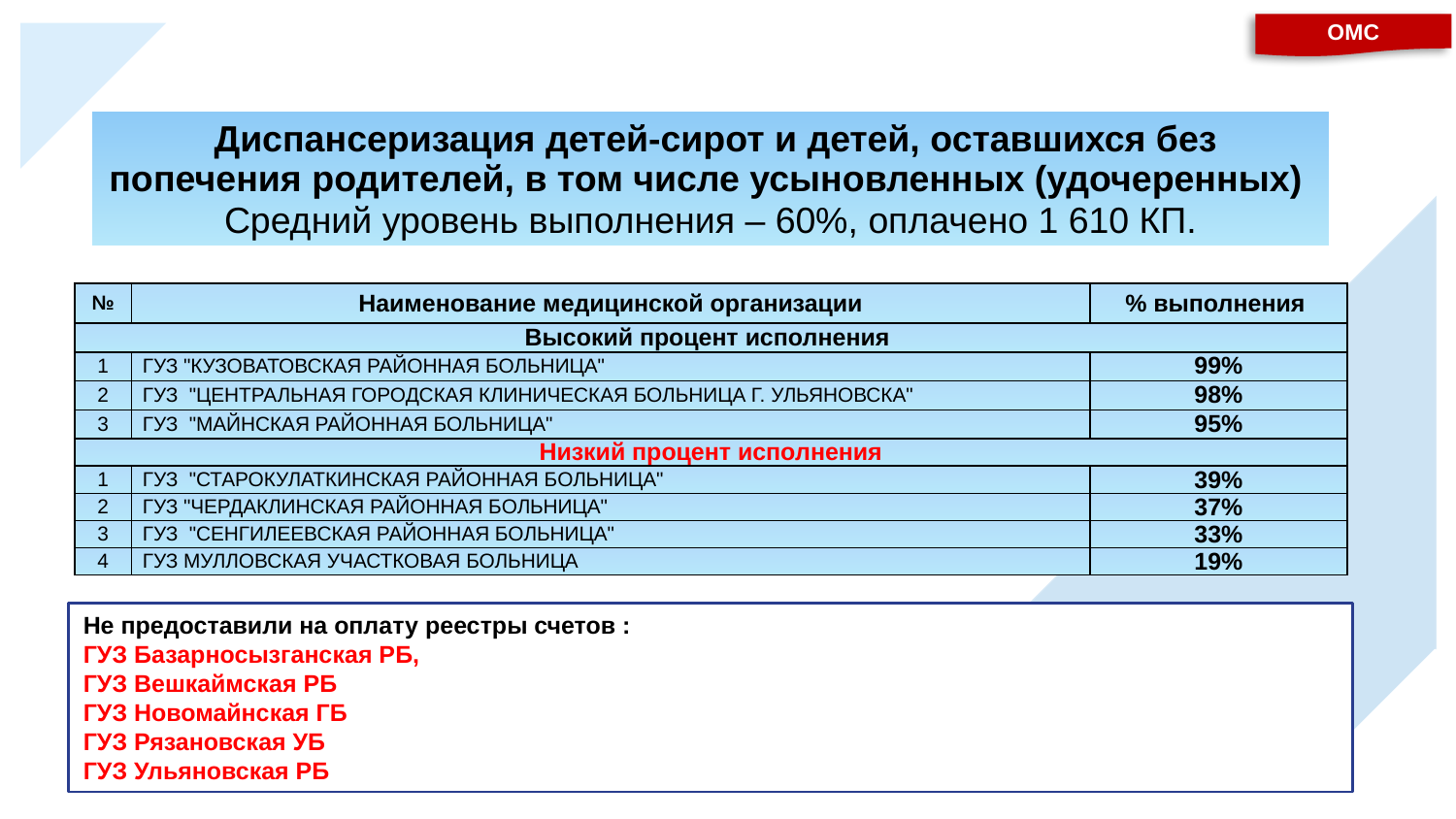

ОМС

| Диспансеризация детей-сирот и детей, оставшихся без попечения родителей, в том числе усыновленных (удочеренных) Средний уровень выполнения – 60%, оплачено 1 610 КП. |
| --- |

| № | Наименование медицинской организации | % выполнения |
| --- | --- | --- |
| Высокий процент исполнения |  |  |
| 1 | ГУЗ "КУЗОВАТОВСКАЯ РАЙОННАЯ БОЛЬНИЦА" | 99% |
| 2 | ГУЗ "ЦЕНТРАЛЬНАЯ ГОРОДСКАЯ КЛИНИЧЕСКАЯ БОЛЬНИЦА Г. УЛЬЯНОВСКА" | 98% |
| 3 | ГУЗ "МАЙНСКАЯ РАЙОННАЯ БОЛЬНИЦА" | 95% |
| Низкий процент исполнения |  |  |
| 1 | ГУЗ "СТАРОКУЛАТКИНСКАЯ РАЙОННАЯ БОЛЬНИЦА" | 39% |
| 2 | ГУЗ "ЧЕРДАКЛИНСКАЯ РАЙОННАЯ БОЛЬНИЦА" | 37% |
| 3 | ГУЗ "СЕНГИЛЕЕВСКАЯ РАЙОННАЯ БОЛЬНИЦА" | 33% |
| 4 | ГУЗ МУЛЛОВСКАЯ УЧАСТКОВАЯ БОЛЬНИЦА | 19% |
Не предоставили на оплату реестры счетов :
ГУЗ Базарносызганская РБ,
ГУЗ Вешкаймская РБ
ГУЗ Новомайнская ГБ
ГУЗ Рязановская УБ
ГУЗ Ульяновская РБ